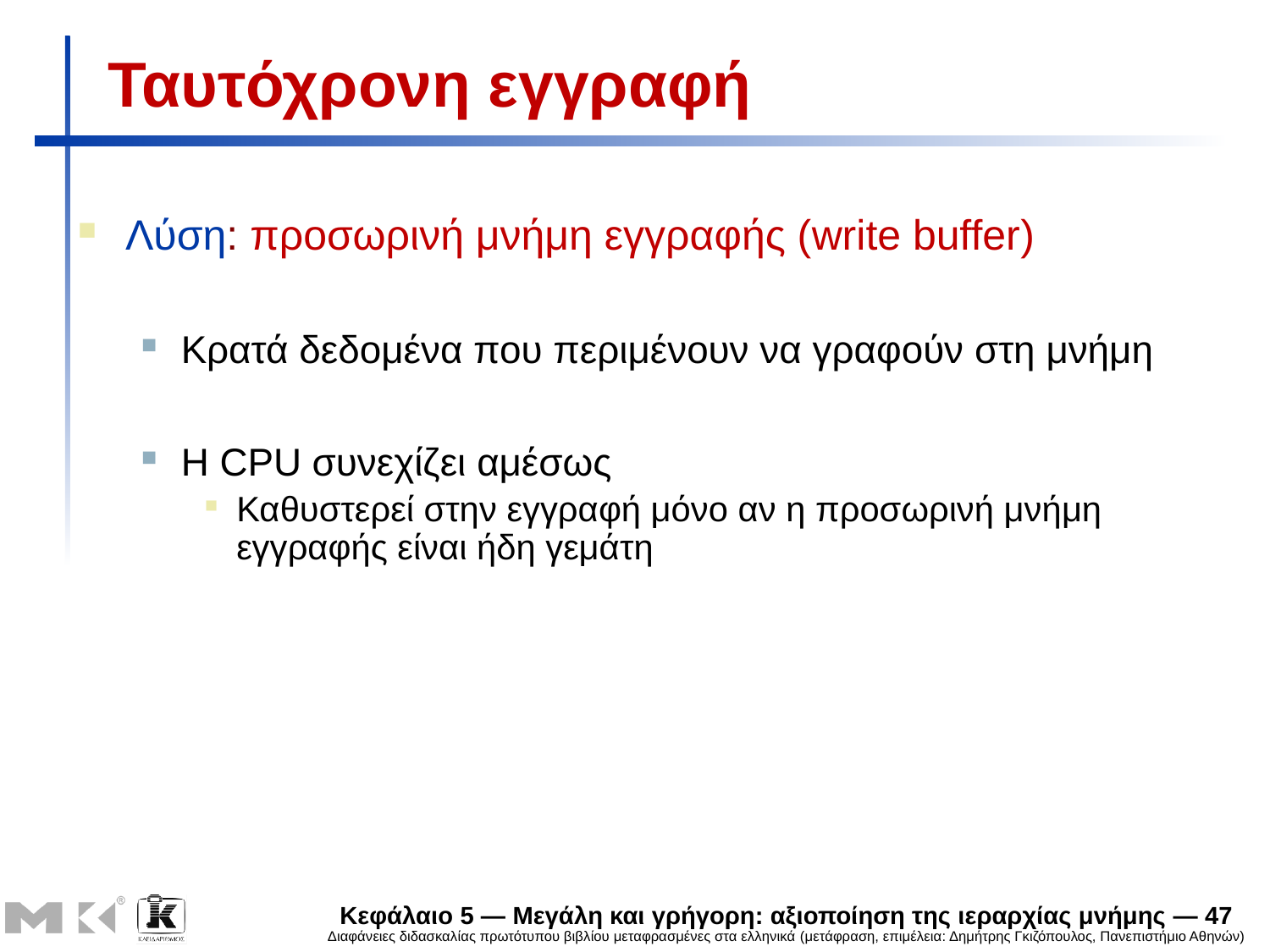

# Ταυτόχρονη εγγραφή

Λύση: προσωρινή μνήμη εγγραφής (write buffer)

Κρατά δεδομένα που περιμένουν να γραφούν στη μνήμη

Η CPU συνεχίζει αμέσως
Καθυστερεί στην εγγραφή μόνο αν η προσωρινή μνήμη εγγραφής είναι ήδη γεμάτη
Κεφάλαιο 5 — Μεγάλη και γρήγορη: αξιοποίηση της ιεραρχίας μνήμης — 47